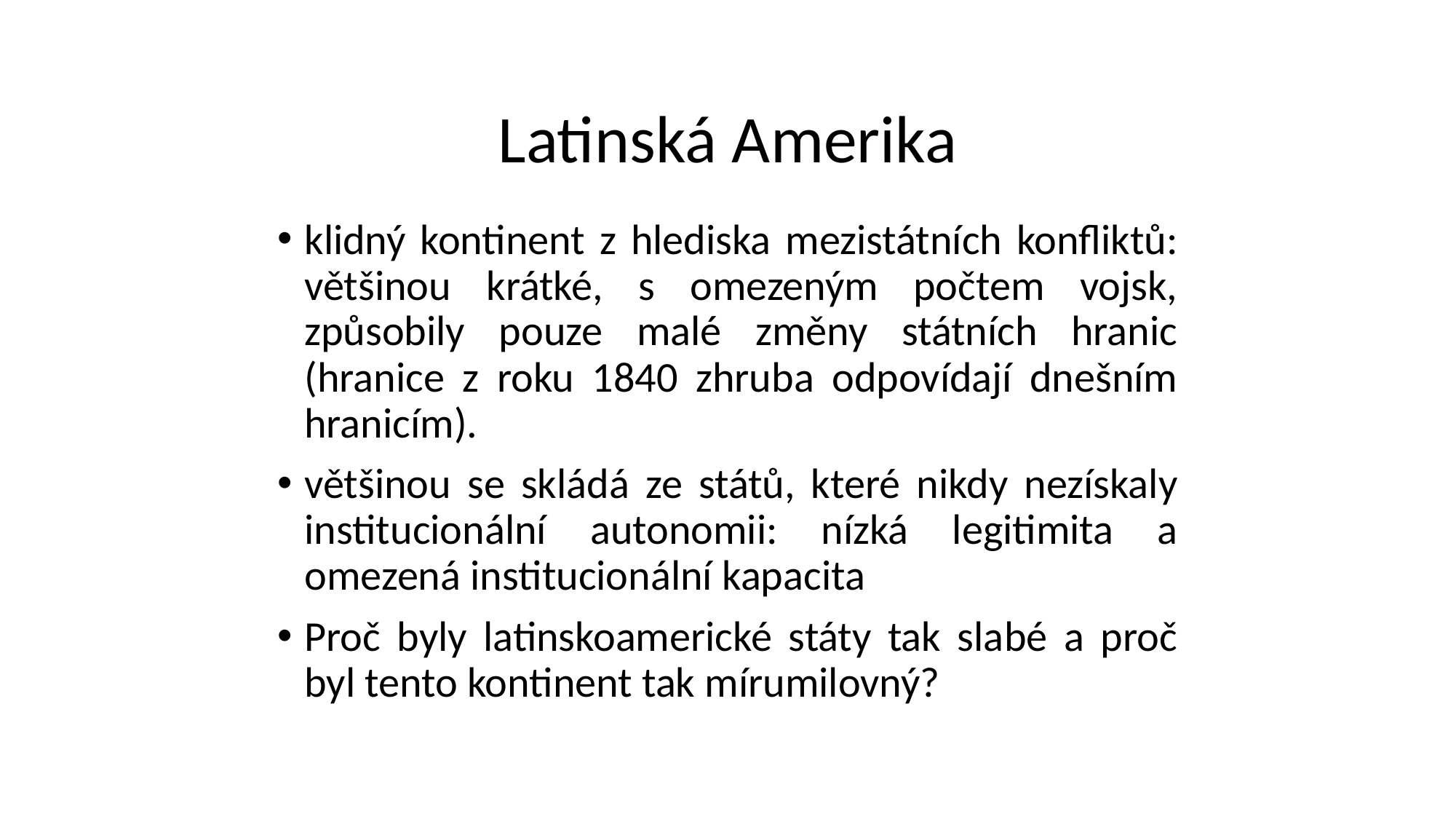

# Latinská Amerika
klidný kontinent z hlediska mezistátních konfliktů: většinou krátké, s omezeným počtem vojsk, způsobily pouze malé změny státních hranic (hranice z roku 1840 zhruba odpovídají dnešním hranicím).
většinou se skládá ze států, které nikdy nezískaly institucionální autonomii: nízká legitimita a omezená institucionální kapacita
Proč byly latinskoamerické státy tak slabé a proč byl tento kontinent tak mírumilovný?